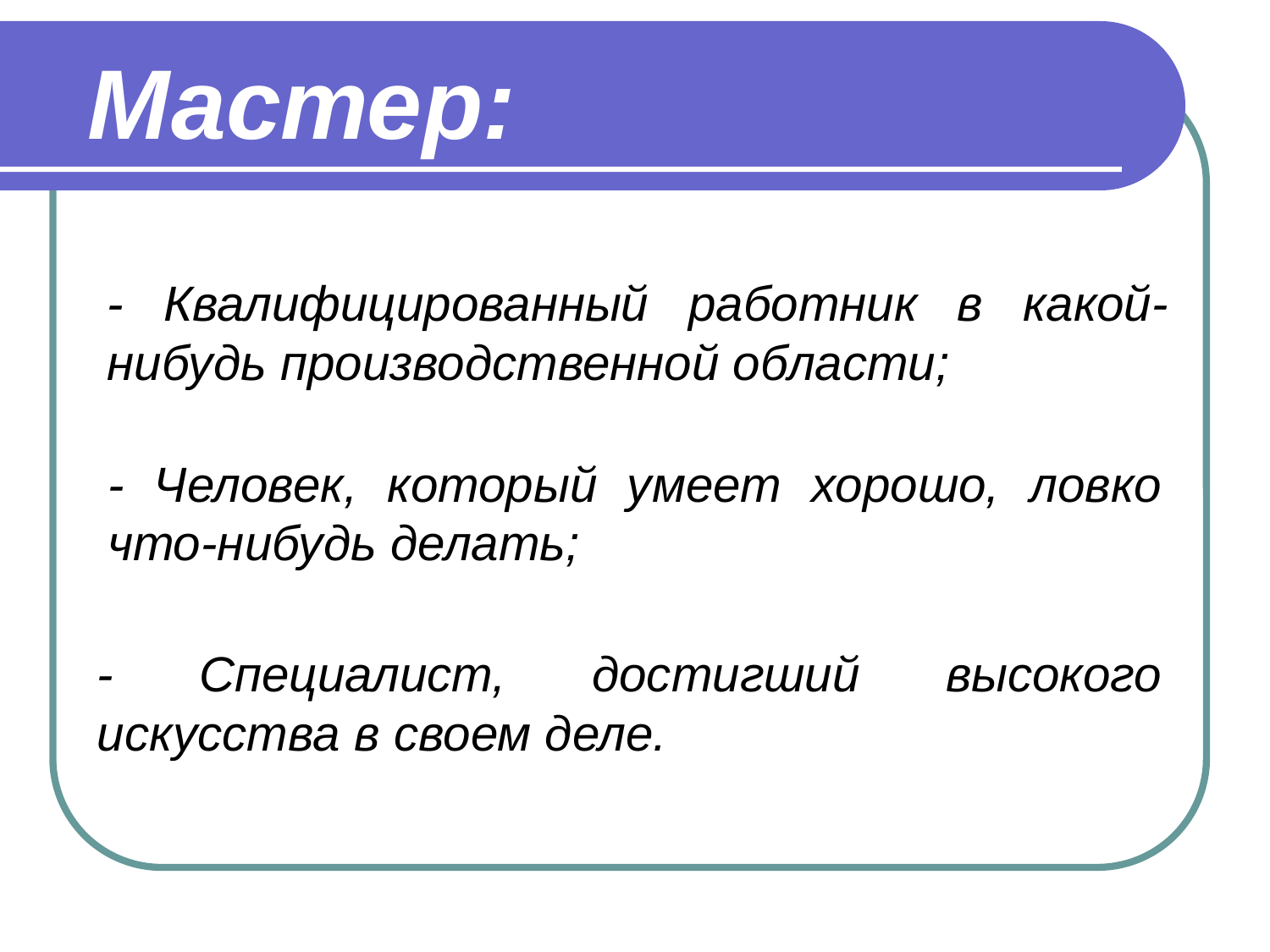

# Мастер:
- Квалифицированный работник в какой-нибудь производственной области;
- Человек, который умеет хорошо, ловко что-нибудь делать;
- Специалист, достигший высокого искусства в своем деле.